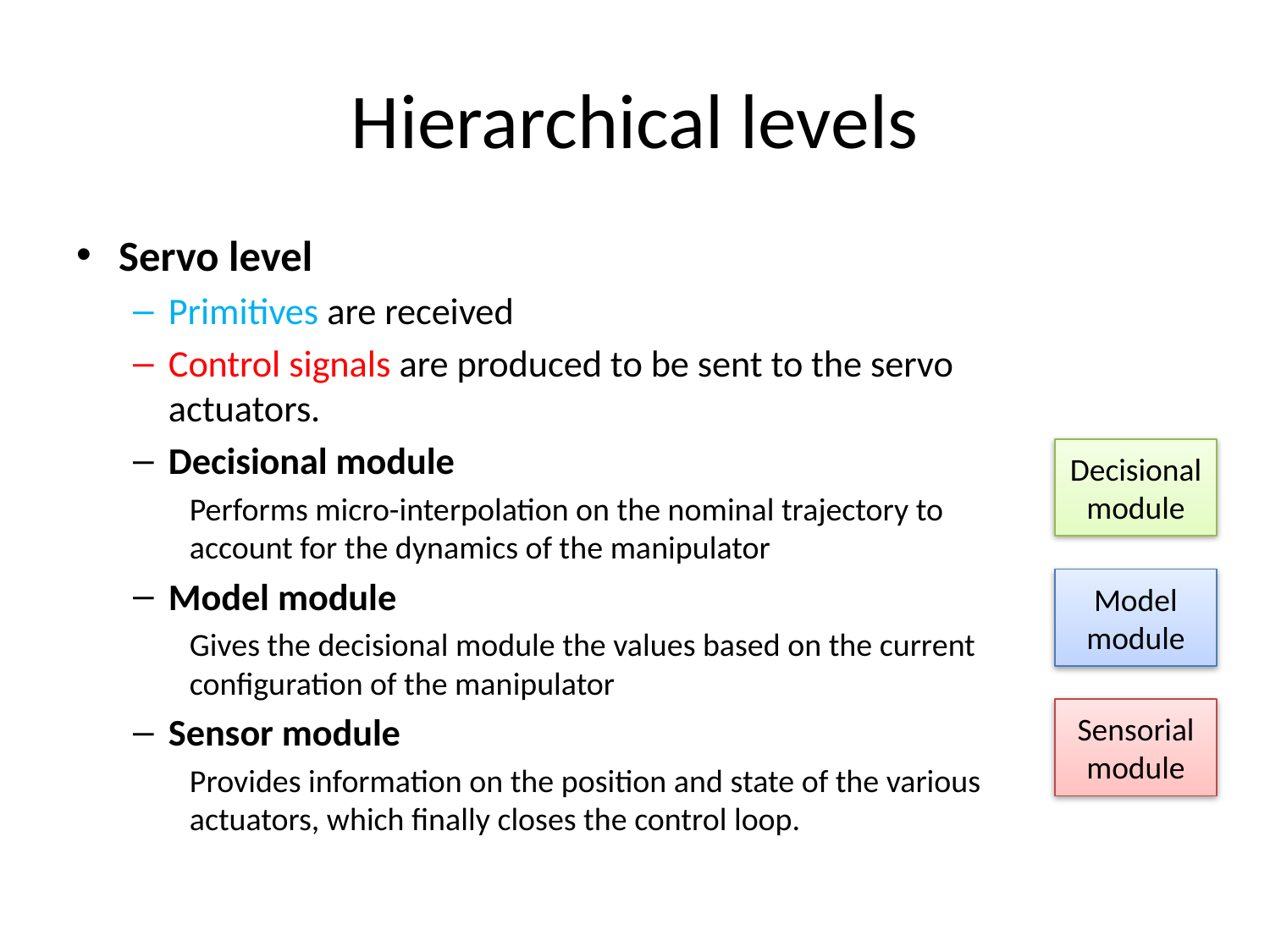

# Hierarchical levels
Servo level
Primitives are received
Control signals are produced to be sent to the servo actuators.
Decisional module
Performs micro-interpolation on the nominal trajectory to account for the dynamics of the manipulator
Model module
Gives the decisional module the values based on the current configuration of the manipulator
Sensor module
Provides information on the position and state of the various actuators, which finally closes the control loop.

Decisional module
Model module
Sensorial module